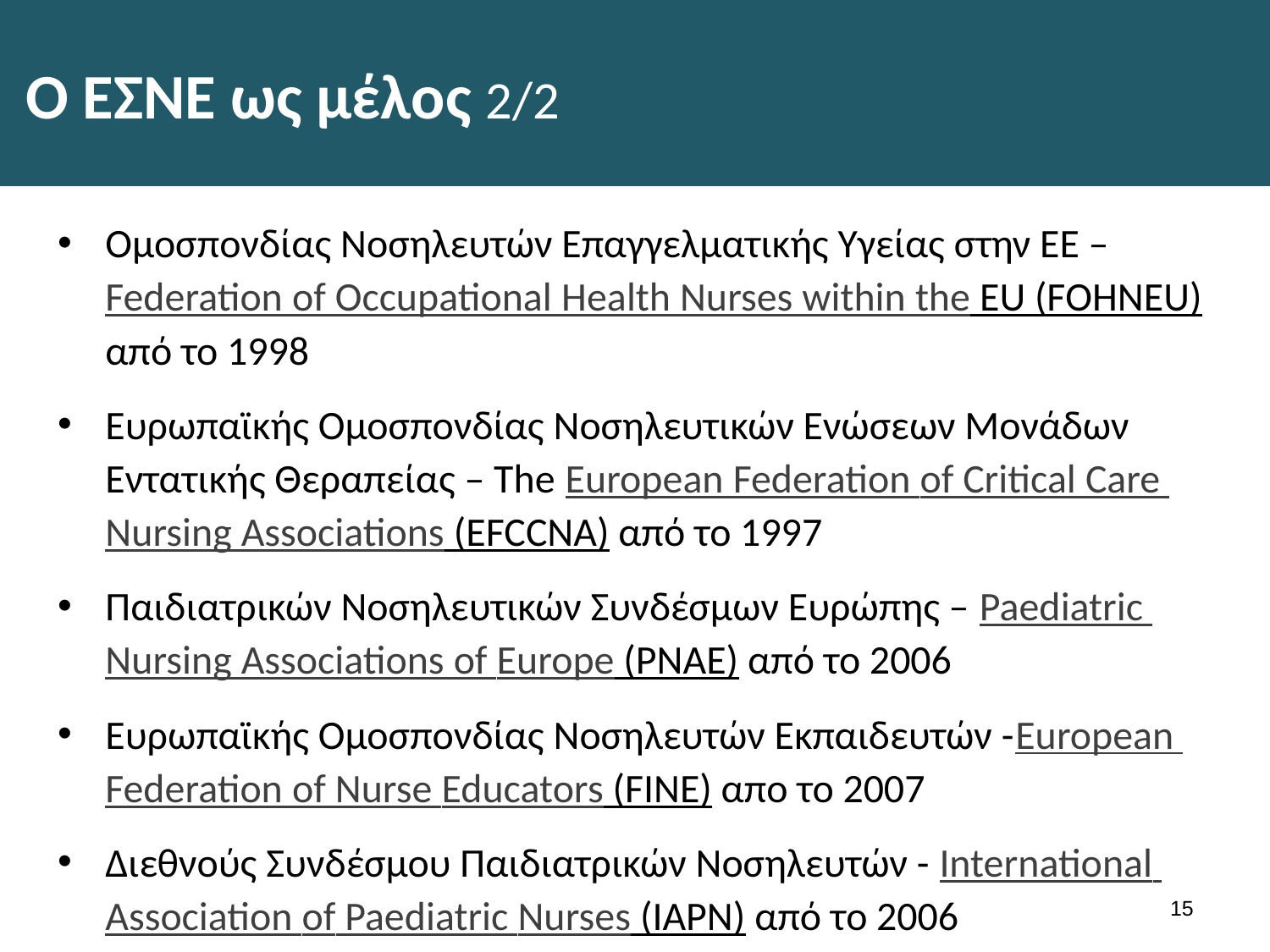

# O EΣΝΕ ως μέλος 2/2
Ομοσπονδίας Νοσηλευτών Επαγγελματικής Υγείας στην ΕΕ – Federation of Occupational Health Nurses within the EU (FOHNEU) από το 1998
Ευρωπαϊκής Ομοσπονδίας Νοσηλευτικών Ενώσεων Μονάδων Εντατικής Θεραπείας – The European Federation of Critical Care Nursing Associations (EFCCNA) από το 1997
Παιδιατρικών Νοσηλευτικών Συνδέσμων Ευρώπης – Paediatric Nursing Associations of Europe (PNAE) από το 2006
Ευρωπαϊκής Ομοσπονδίας Νοσηλευτών Εκπαιδευτών -European Federation of Nurse Educators (FINE) απο το 2007
Διεθνούς Συνδέσμου Παιδιατρικών Νοσηλευτών - International Association of Paediatric Nurses (IAPN) από το 2006
15